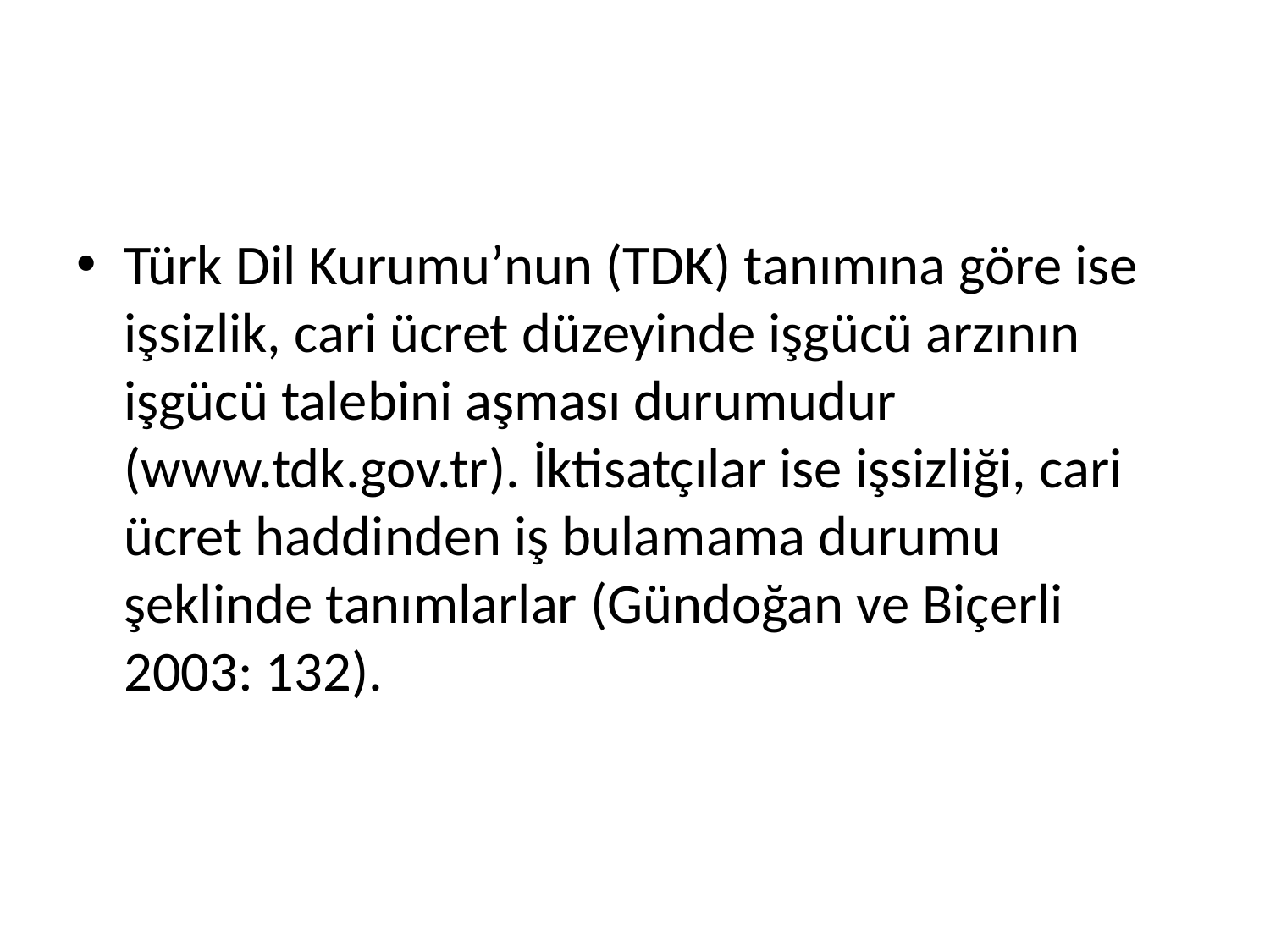

#
Türk Dil Kurumu’nun (TDK) tanımına göre ise işsizlik, cari ücret düzeyinde işgücü arzının işgücü talebini aşması durumudur (www.tdk.gov.tr). İktisatçılar ise işsizliği, cari ücret haddinden iş bulamama durumu şeklinde tanımlarlar (Gündoğan ve Biçerli 2003: 132).